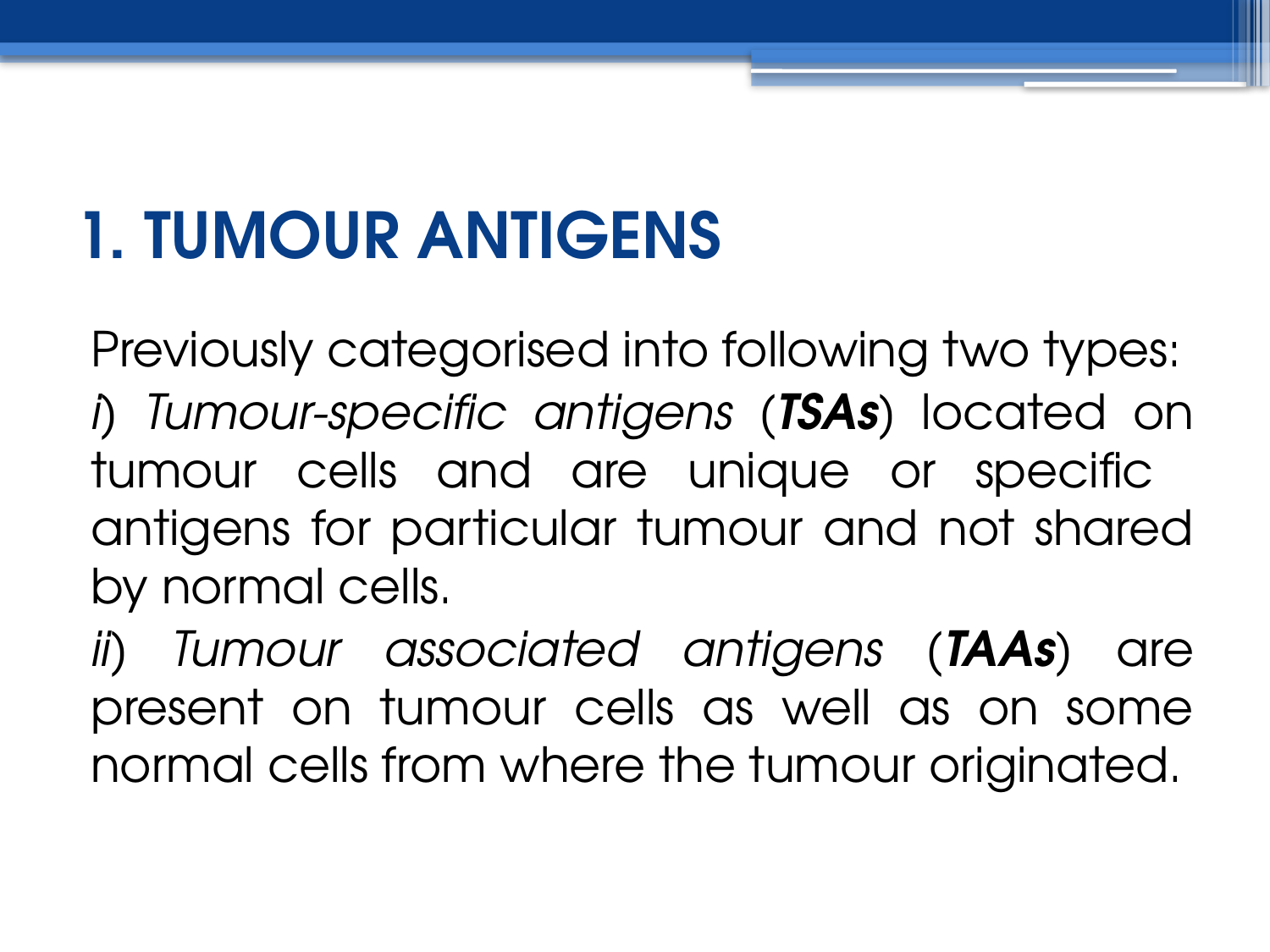

# 1. TUMOUR ANTIGENS
Previously categorised into following two types:
i) Tumour-specific antigens (TSAs) located on tumour cells and are unique or specific  antigens for particular tumour and not shared by normal cells.
ii) Tumour associated antigens (TAAs) are present on tumour cells as well as on some normal cells from where the tumour originated.